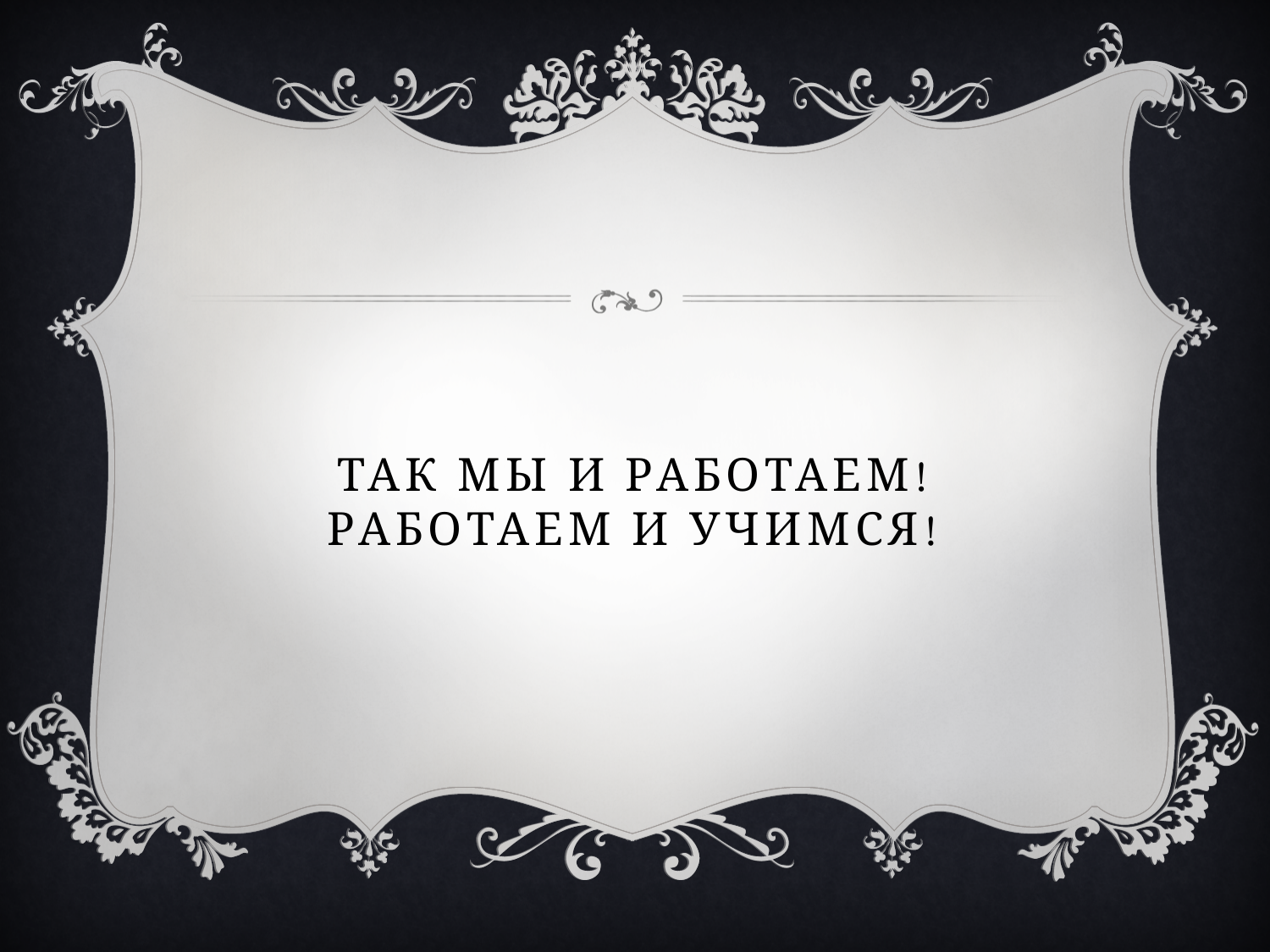

# Так мы и работаем! Работаем и учимся!